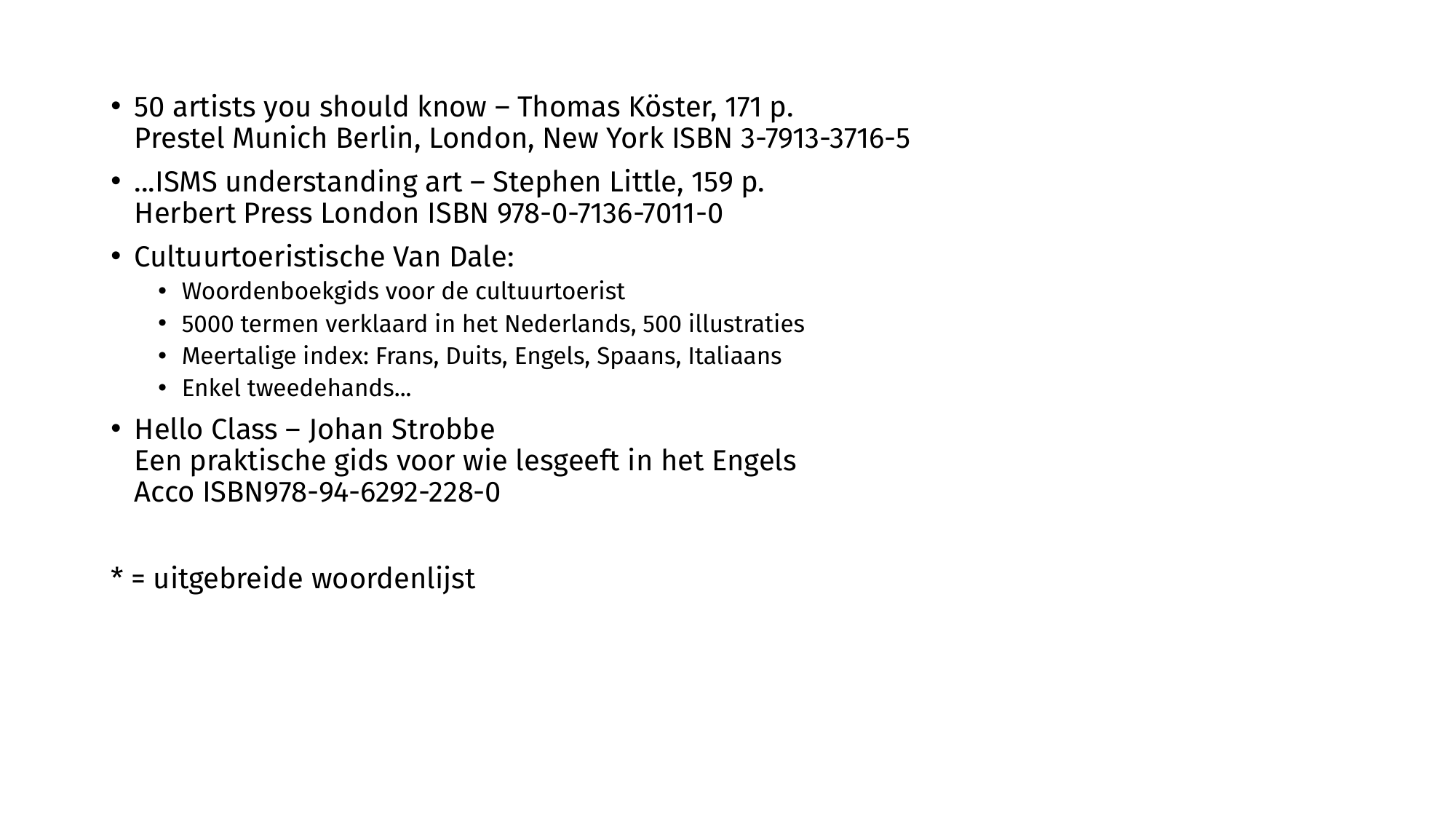

50 artists you should know – Thomas Köster, 171 p.
Prestel Munich Berlin, London, New York ISBN 3-7913-3716-5
...ISMS understanding art – Stephen Little, 159 p.
Herbert Press London ISBN 978-0-7136-7011-0
Cultuurtoeristische Van Dale:
Woordenboekgids voor de cultuurtoerist
5000 termen verklaard in het Nederlands, 500 illustraties
Meertalige index: Frans, Duits, Engels, Spaans, Italiaans
Enkel tweedehands...
Hello Class – Johan Strobbe
Een praktische gids voor wie lesgeeft in het Engels
Acco ISBN978-94-6292-228-0

* = uitgebreide woordenlijst